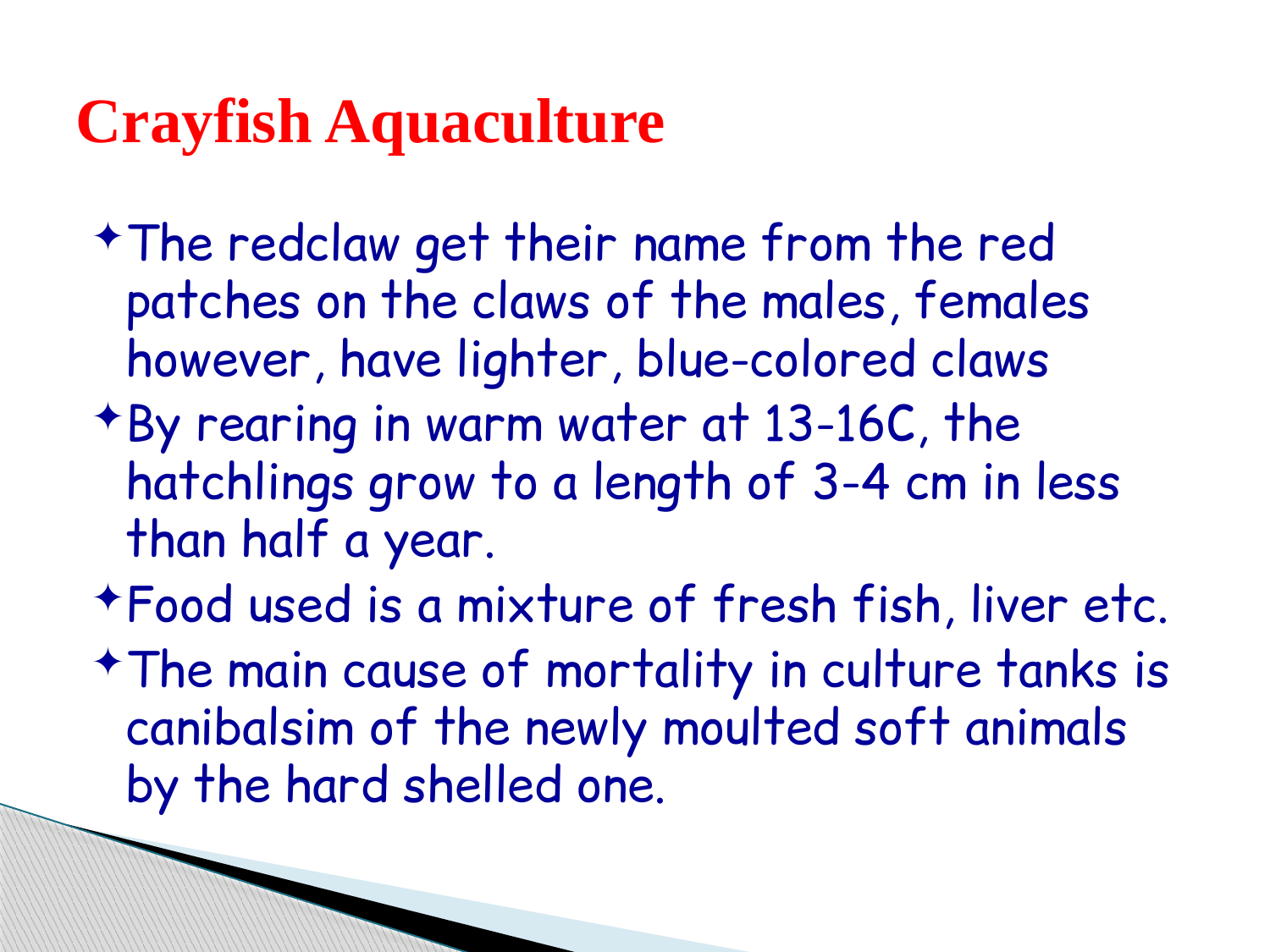

# Crayfish Aquaculture
The redclaw get their name from the red patches on the claws of the males, females however, have lighter, blue-colored claws
By rearing in warm water at 13-16C, the hatchlings grow to a length of 3-4 cm in less than half a year.
Food used is a mixture of fresh fish, liver etc.
The main cause of mortality in culture tanks is canibalsim of the newly moulted soft animals by the hard shelled one.